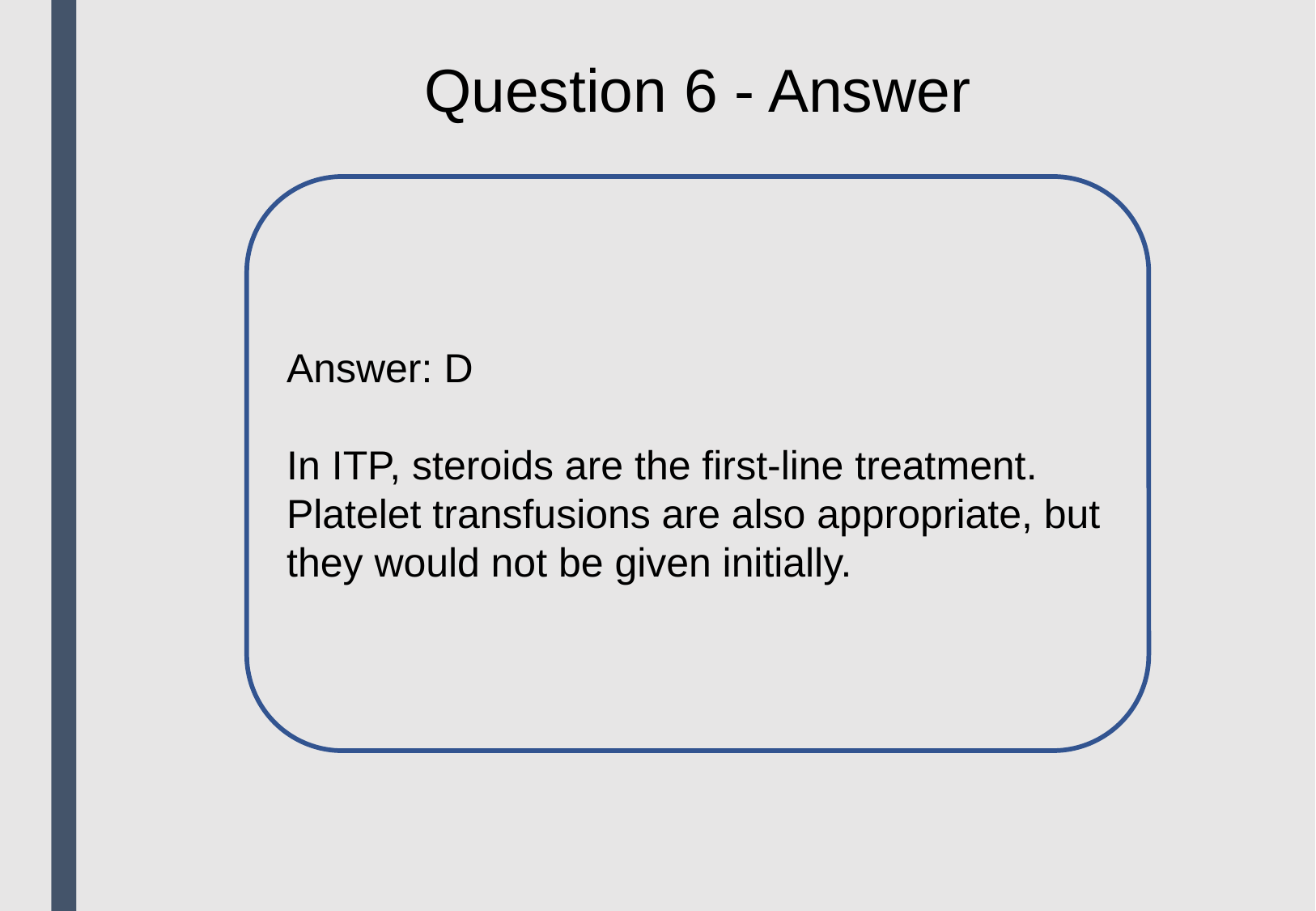

Question 6 - Answer
Answer: D

In ITP, steroids are the first-line treatment. Platelet transfusions are also appropriate, but they would not be given initially.